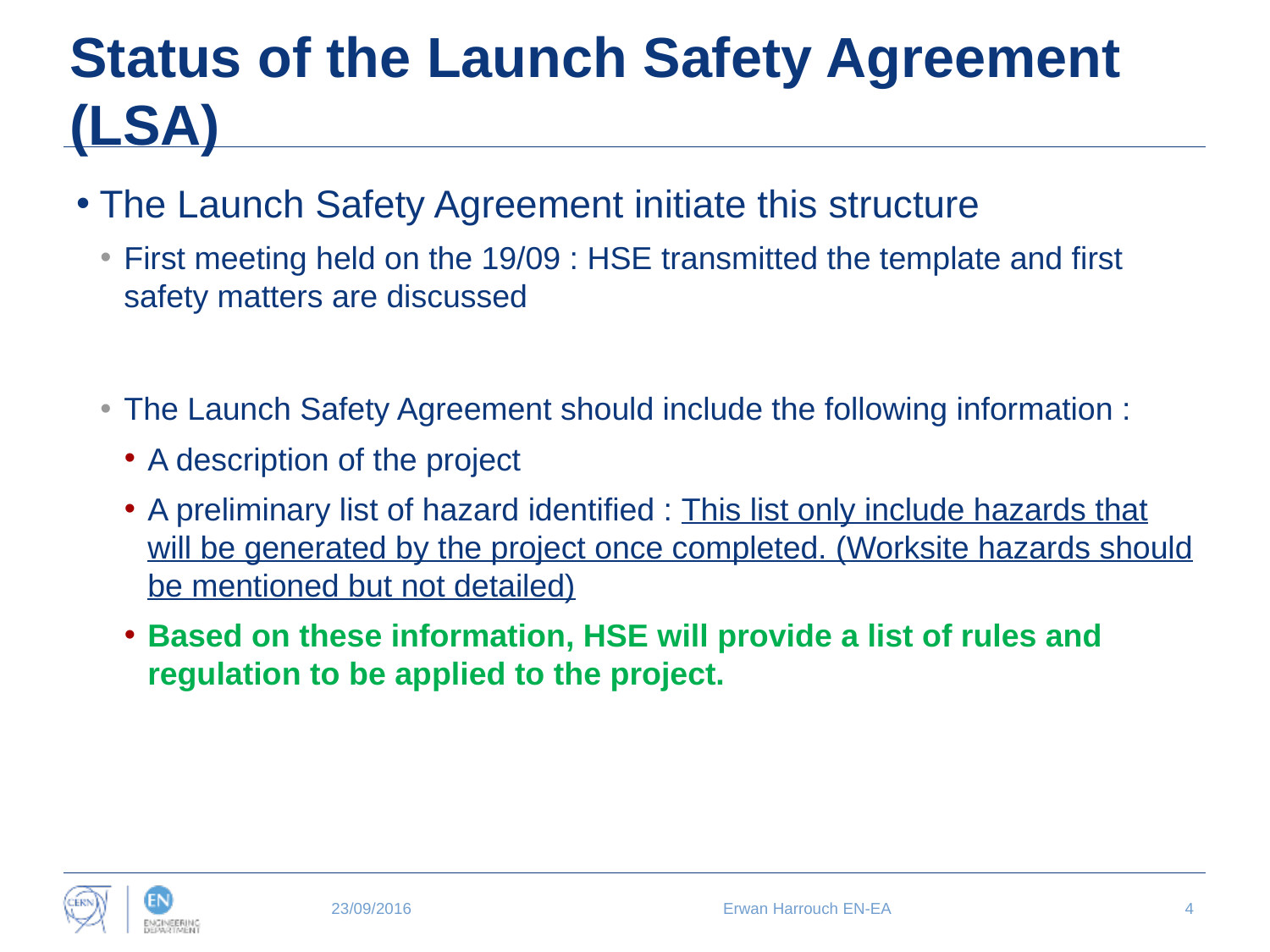

# Status of the Launch Safety Agreement (LSA)
The Launch Safety Agreement initiate this structure
First meeting held on the 19/09 : HSE transmitted the template and first safety matters are discussed

The Launch Safety Agreement should include the following information :
A description of the project
A preliminary list of hazard identified : This list only include hazards that will be generated by the project once completed. (Worksite hazards should be mentioned but not detailed)
Based on these information, HSE will provide a list of rules and regulation to be applied to the project.
23/09/2016
Erwan Harrouch EN-EA
4